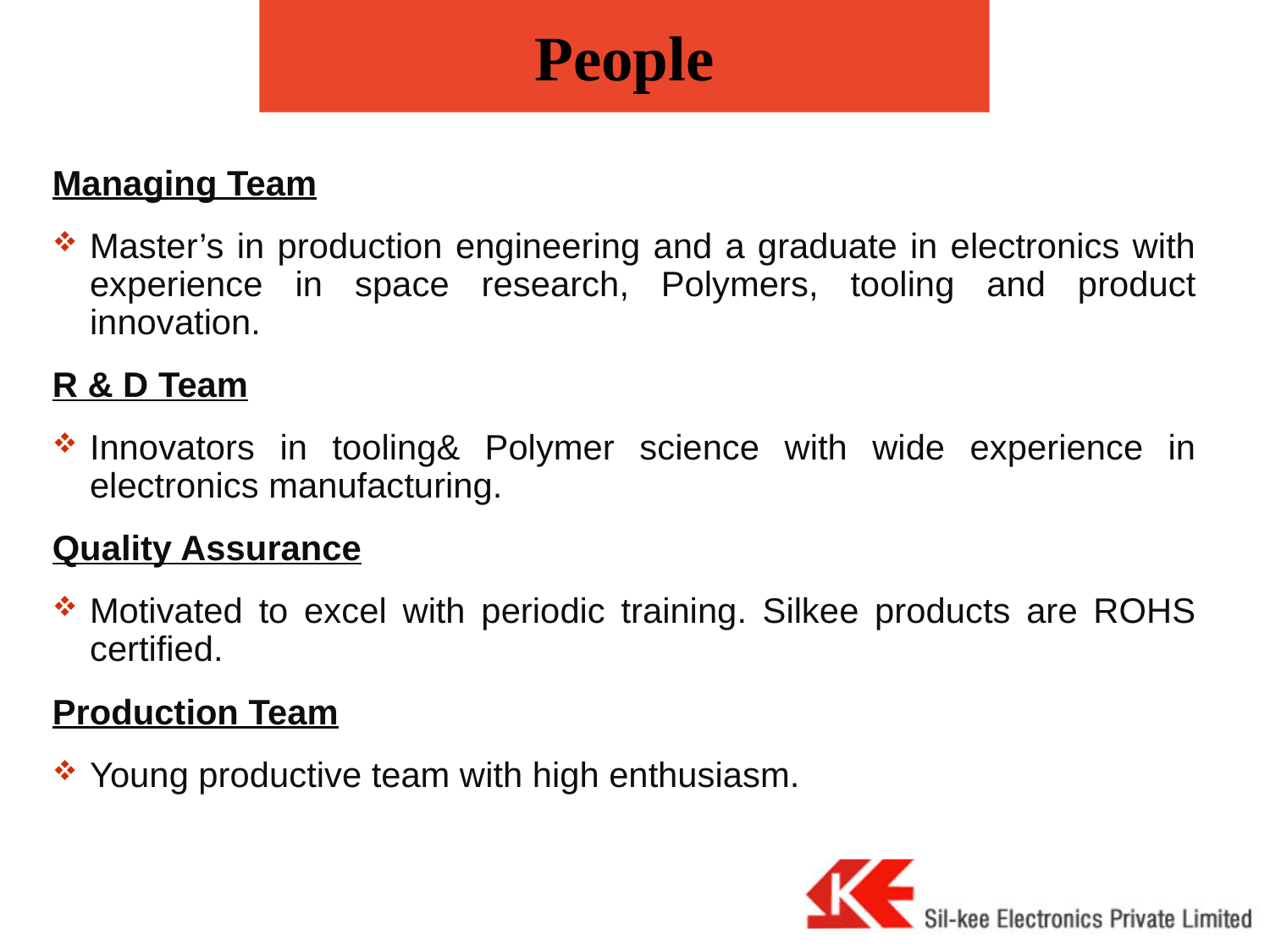

# People
Managing Team
Master’s in production engineering and a graduate in electronics with experience in space research, Polymers, tooling and product innovation.
R & D Team
Innovators in tooling& Polymer science with wide experience in electronics manufacturing.
Quality Assurance
Motivated to excel with periodic training. Silkee products are ROHS certified.
Production Team
Young productive team with high enthusiasm.